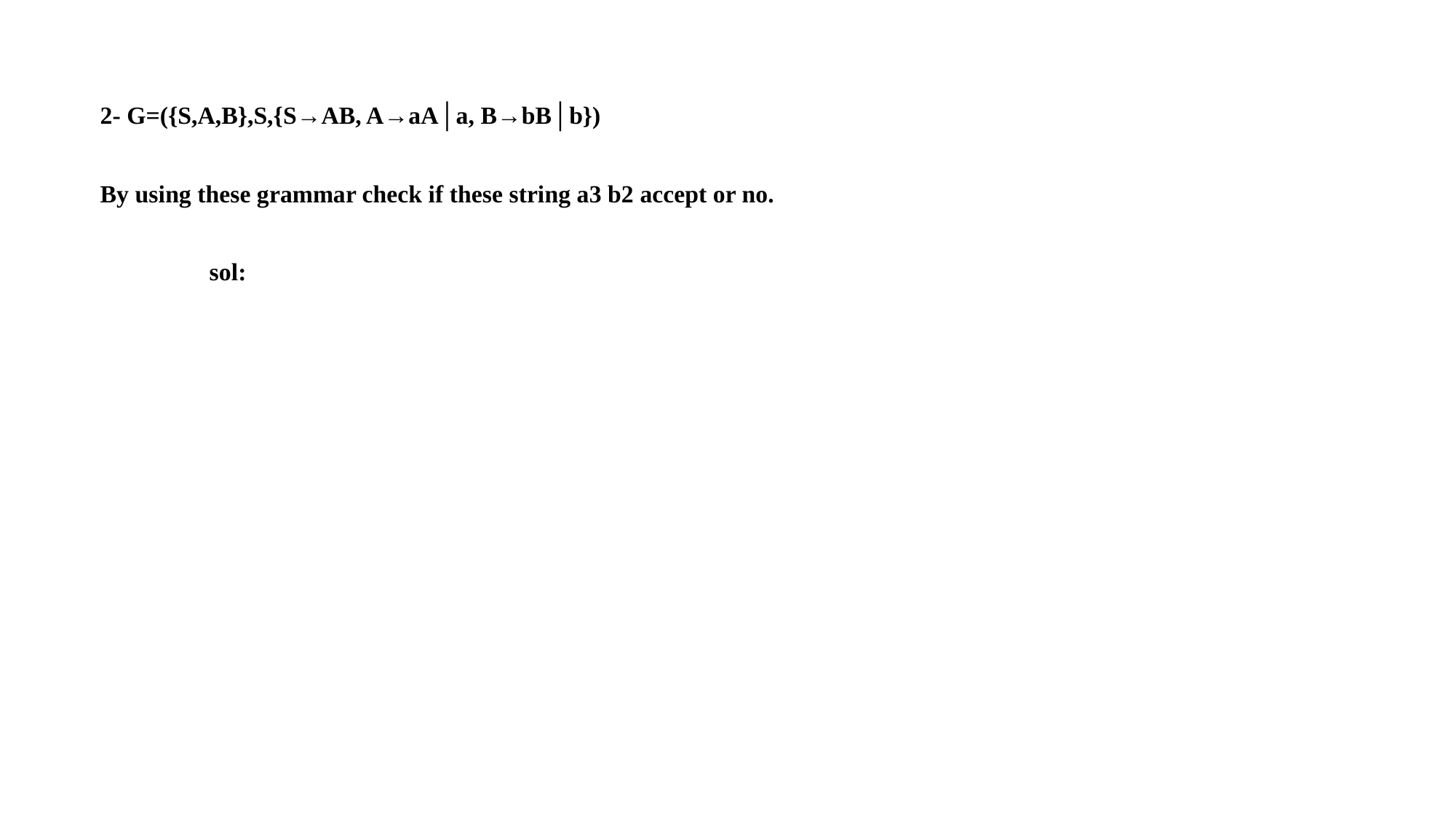

2- G=({S,A,B},S,{S→AB, A→aA│a, B→bB│b})
By using these grammar check if these string a3 b2 accept or no.
	sol: